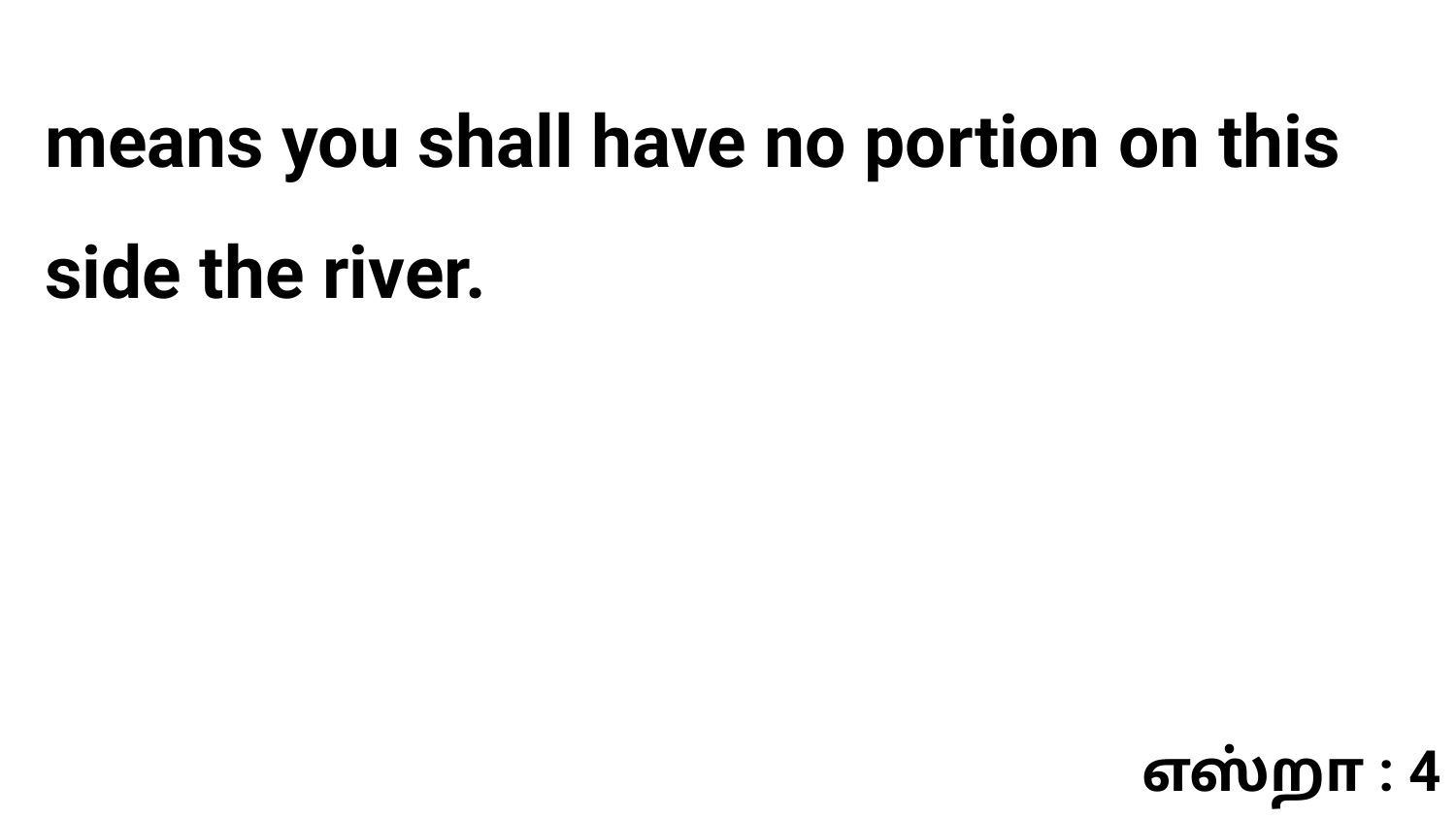

means you shall have no portion on this side the river.
எஸ்றா : 4